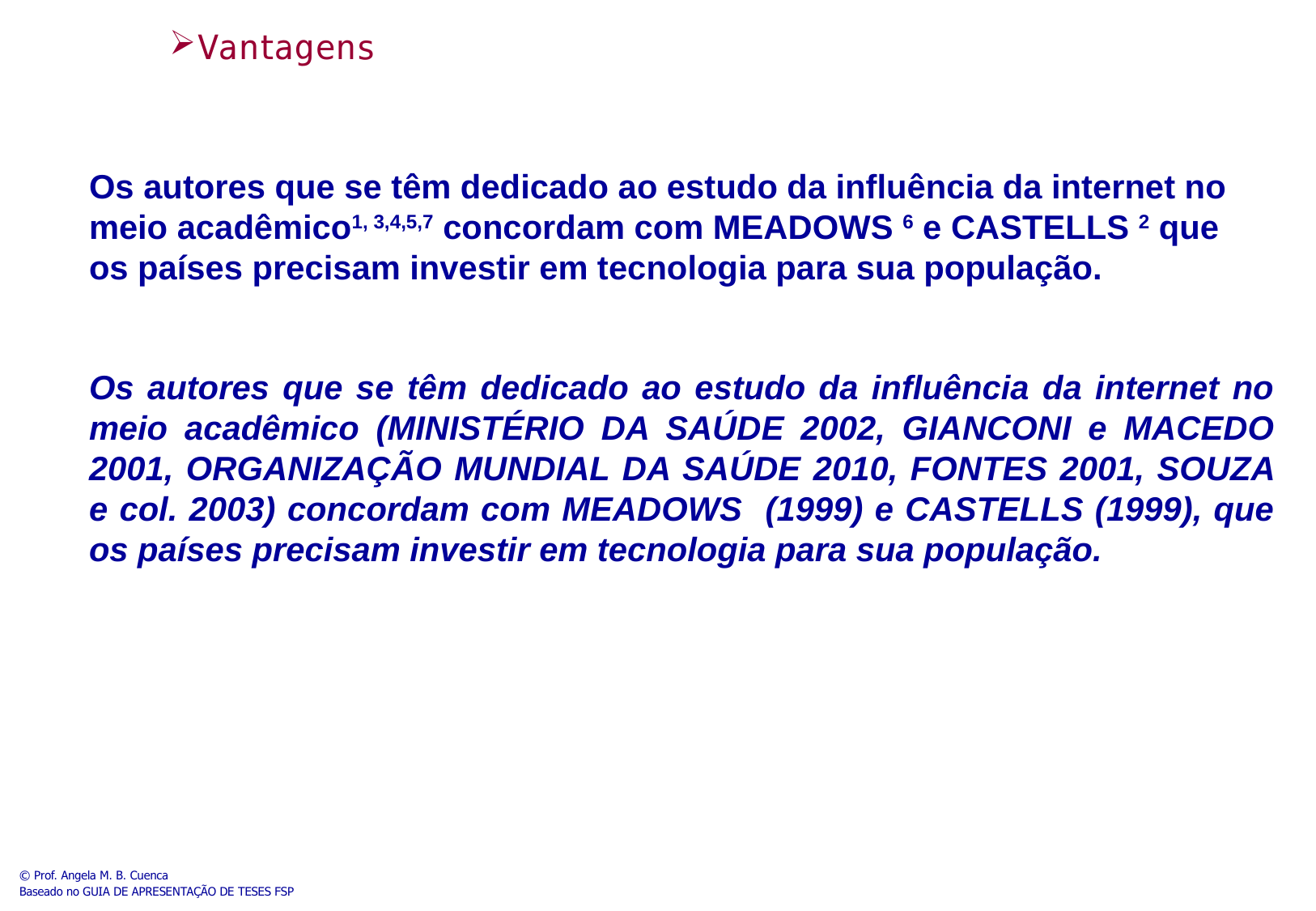

Vantagens
Os autores que se têm dedicado ao estudo da influência da internet no meio acadêmico1, 3,4,5,7 concordam com MEADOWS 6 e CASTELLS 2 que os países precisam investir em tecnologia para sua população.

Os autores que se têm dedicado ao estudo da influência da internet no meio acadêmico (MINISTÉRIO DA SAÚDE 2002, GIANCONI e MACEDO 2001, ORGANIZAÇÃO MUNDIAL DA SAÚDE 2010, FONTES 2001, SOUZA e col. 2003) concordam com MEADOWS  (1999) e CASTELLS (1999), que os países precisam investir em tecnologia para sua população.